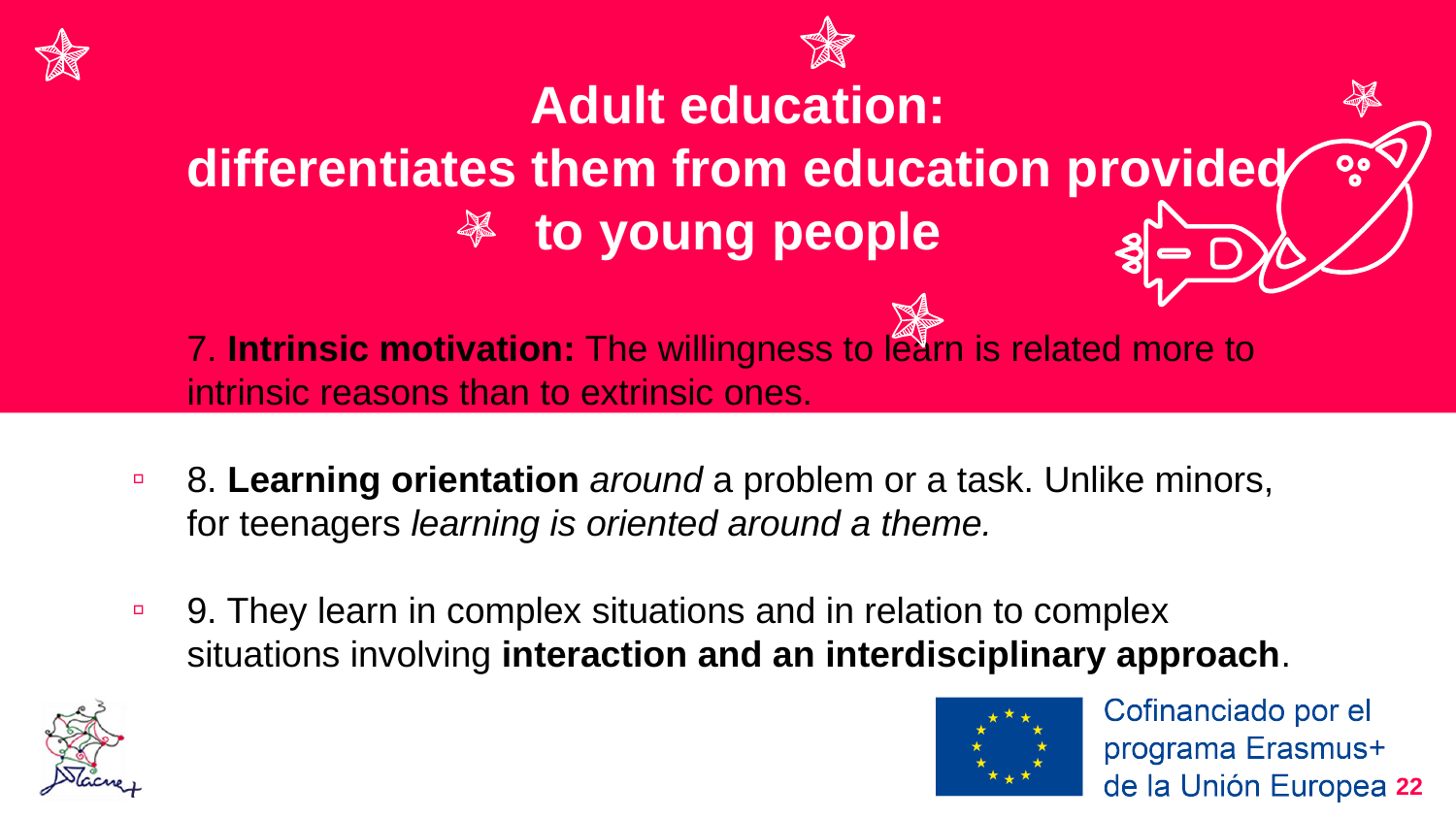

Adult education:
differentiates them from education provided to young people

7. Intrinsic motivation: The willingness to learn is related more to intrinsic reasons than to extrinsic ones.

8. Learning orientation around a problem or a task. Unlike minors, for teenagers learning is oriented around a theme.

9. They learn in complex situations and in relation to complex situations involving interaction and an interdisciplinary approach.

.
22